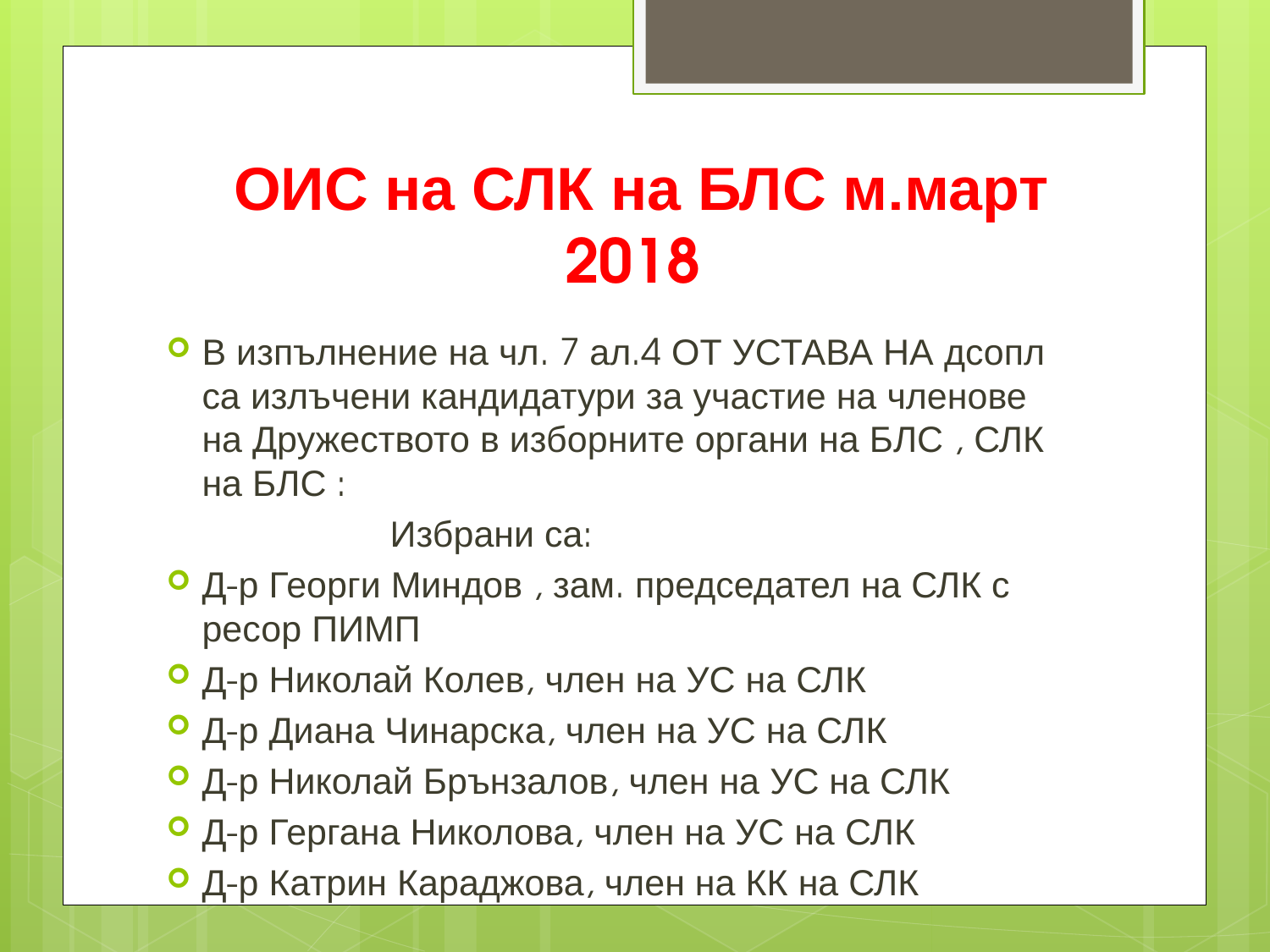

# ОИС на СЛК на БЛС м.март 2018
В изпълнение на чл. 7 ал.4 ОТ УСТАВА НА дсопл са излъчени кандидатури за участие на членове на Дружеството в изборните органи на БЛС , СЛК на БЛС :
                      Избрани са:
Д-р Георги Миндов , зам. председател на СЛК с ресор ПИМП
Д-р Николай Колев, член на УС на СЛК
Д-р Диана Чинарска, член на УС на СЛК
Д-р Николай Брънзалов, член на УС на СЛК
Д-р Гергана Николова, член на УС на СЛК
Д-р Катрин Караджова, член на КК на СЛК